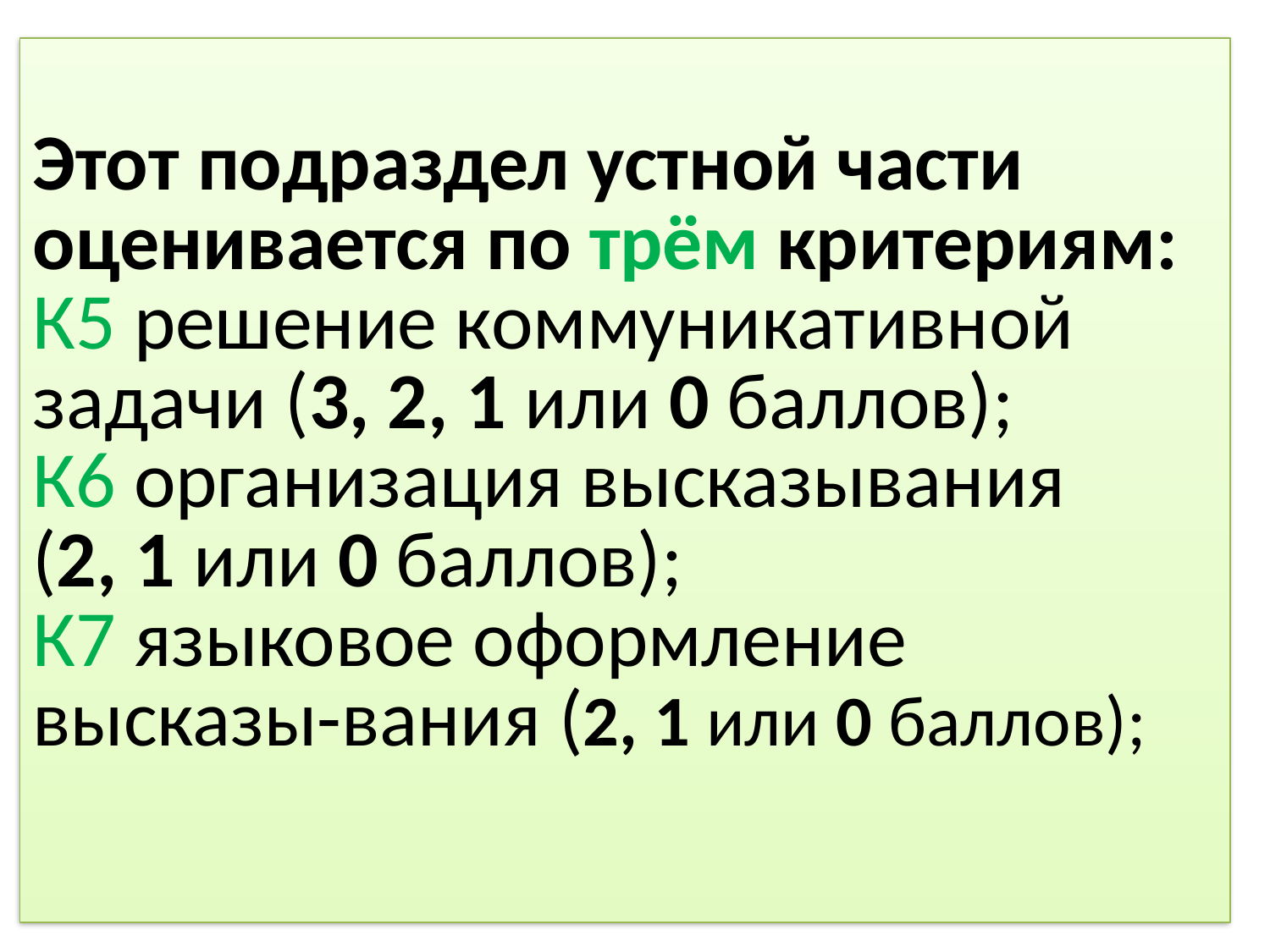

# Этот подраздел устной части оценивается по трём критериям: К5 решение коммуникативной задачи (3, 2, 1 или 0 баллов); К6 организация высказывания (2, 1 или 0 баллов); К7 языковое оформление высказы-вания (2, 1 или 0 баллов);